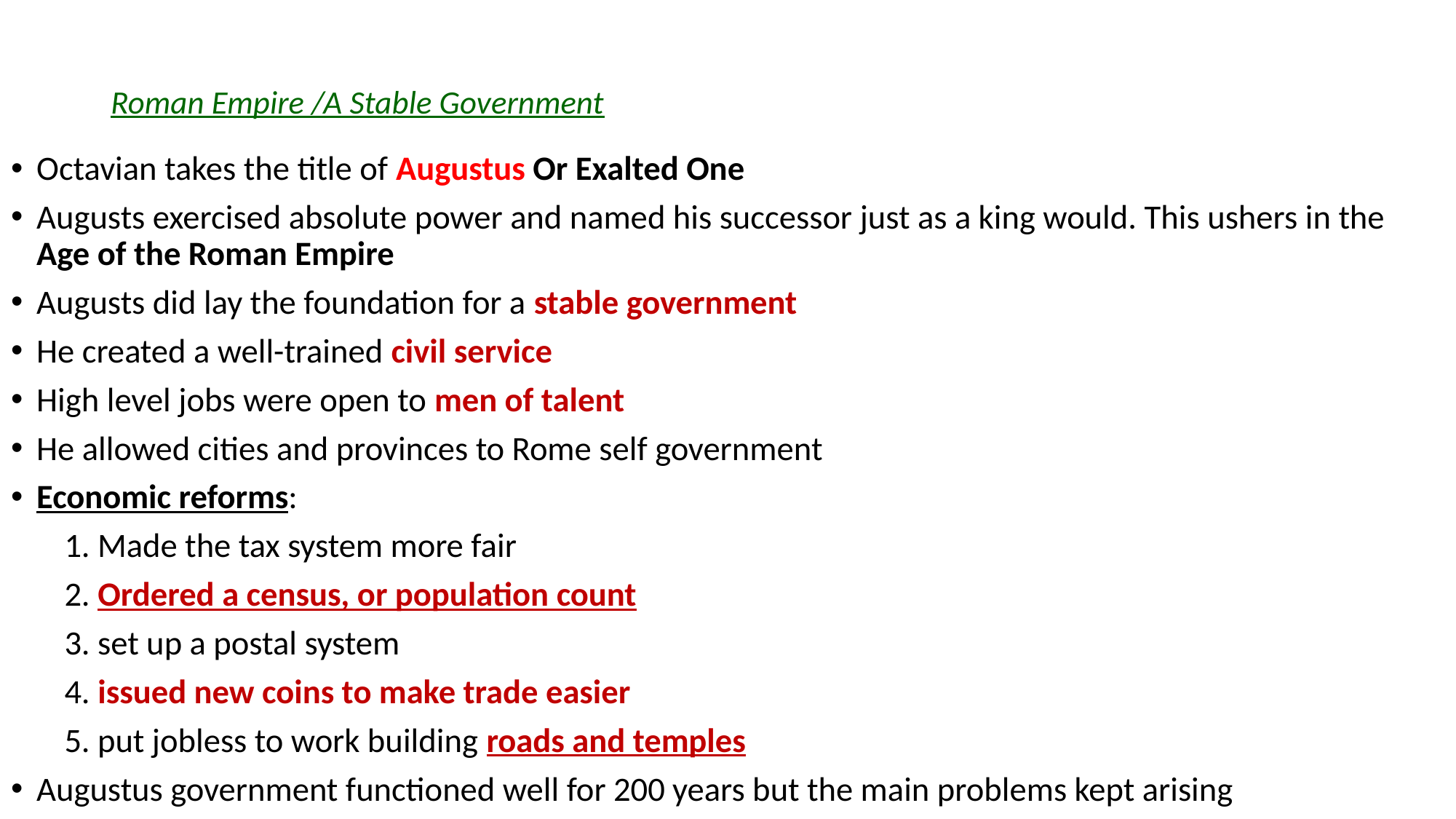

# Roman Empire /A Stable Government
Octavian takes the title of Augustus Or Exalted One
Augusts exercised absolute power and named his successor just as a king would. This ushers in the Age of the Roman Empire
Augusts did lay the foundation for a stable government
He created a well-trained civil service
High level jobs were open to men of talent
He allowed cities and provinces to Rome self government
Economic reforms:
       1. Made the tax system more fair
       2. Ordered a census, or population count
       3. set up a postal system
       4. issued new coins to make trade easier
       5. put jobless to work building roads and temples
Augustus government functioned well for 200 years but the main problems kept arising